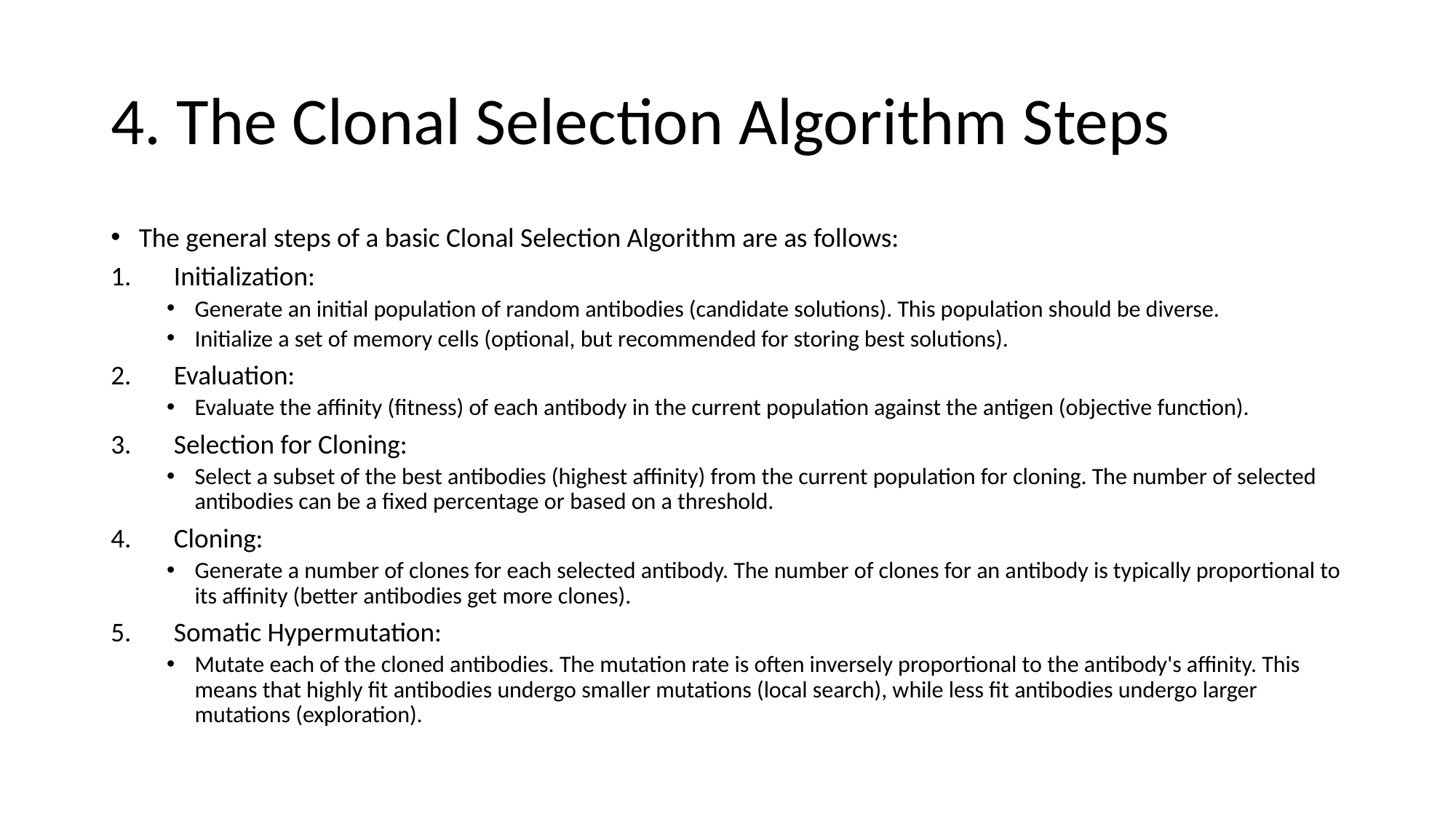

# 4. The Clonal Selection Algorithm Steps
The general steps of a basic Clonal Selection Algorithm are as follows:
Initialization:
Generate an initial population of random antibodies (candidate solutions). This population should be diverse.
Initialize a set of memory cells (optional, but recommended for storing best solutions).
Evaluation:
Evaluate the affinity (fitness) of each antibody in the current population against the antigen (objective function).
Selection for Cloning:
Select a subset of the best antibodies (highest affinity) from the current population for cloning. The number of selected antibodies can be a fixed percentage or based on a threshold.
Cloning:
Generate a number of clones for each selected antibody. The number of clones for an antibody is typically proportional to its affinity (better antibodies get more clones).
Somatic Hypermutation:
Mutate each of the cloned antibodies. The mutation rate is often inversely proportional to the antibody's affinity. This means that highly fit antibodies undergo smaller mutations (local search), while less fit antibodies undergo larger mutations (exploration).